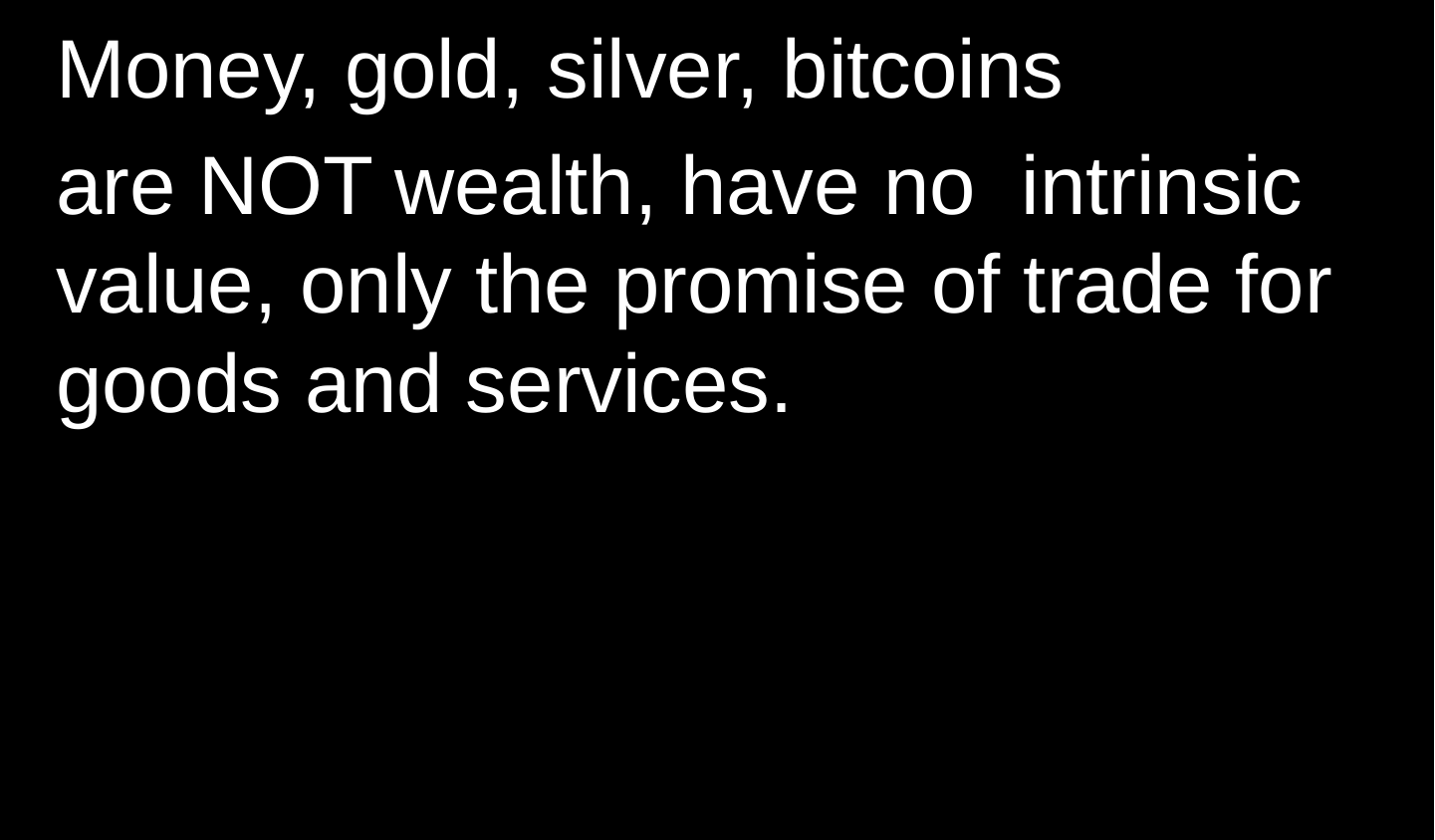

Money, gold, silver, bitcoins
are NOT wealth, have no  intrinsic value, only the promise of trade for goods and services.